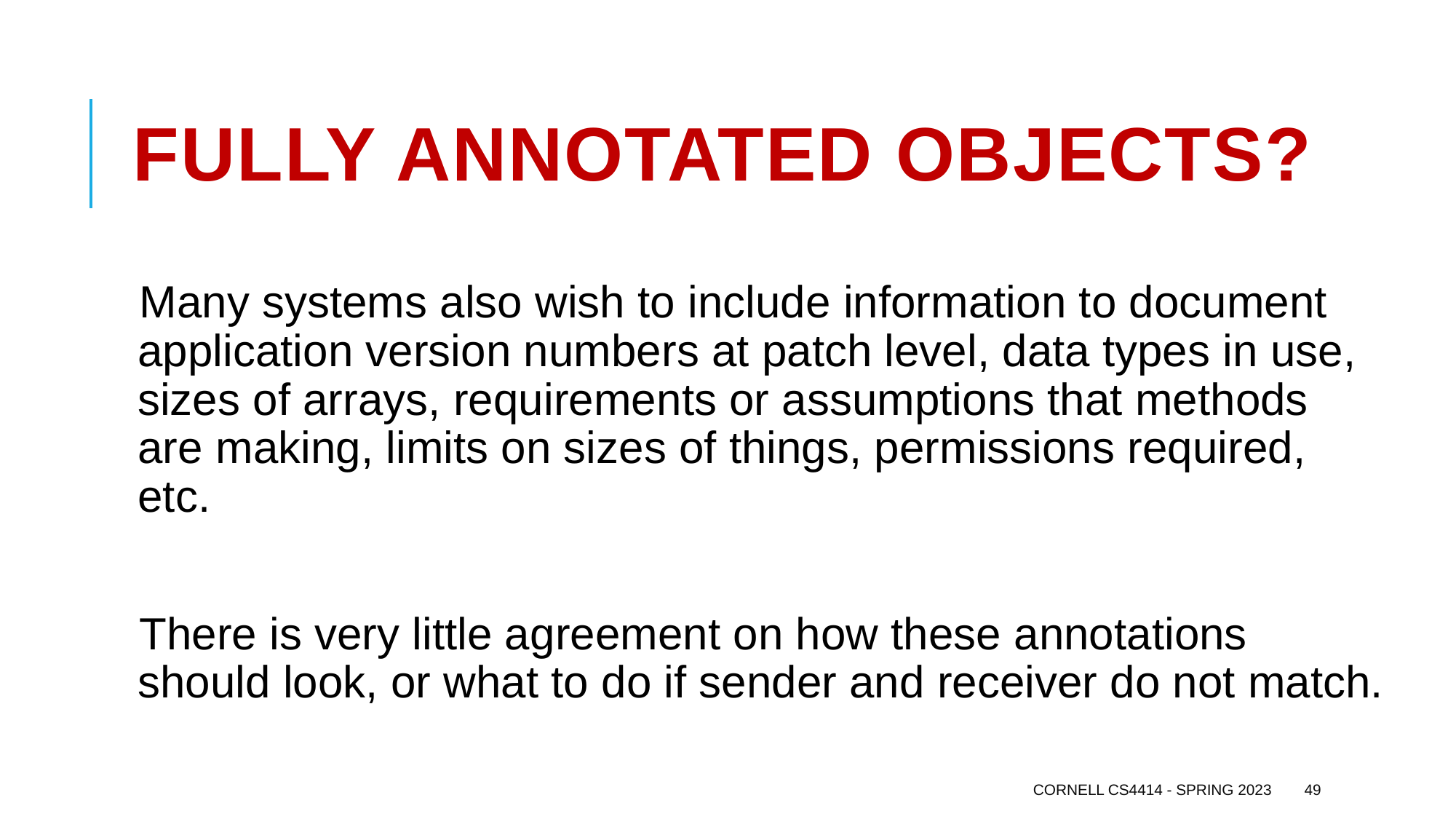

# Fully annotated objects?
Many systems also wish to include information to document application version numbers at patch level, data types in use, sizes of arrays, requirements or assumptions that methods are making, limits on sizes of things, permissions required, etc.

There is very little agreement on how these annotations should look, or what to do if sender and receiver do not match.
Cornell CS4414 - Spring 2023
49